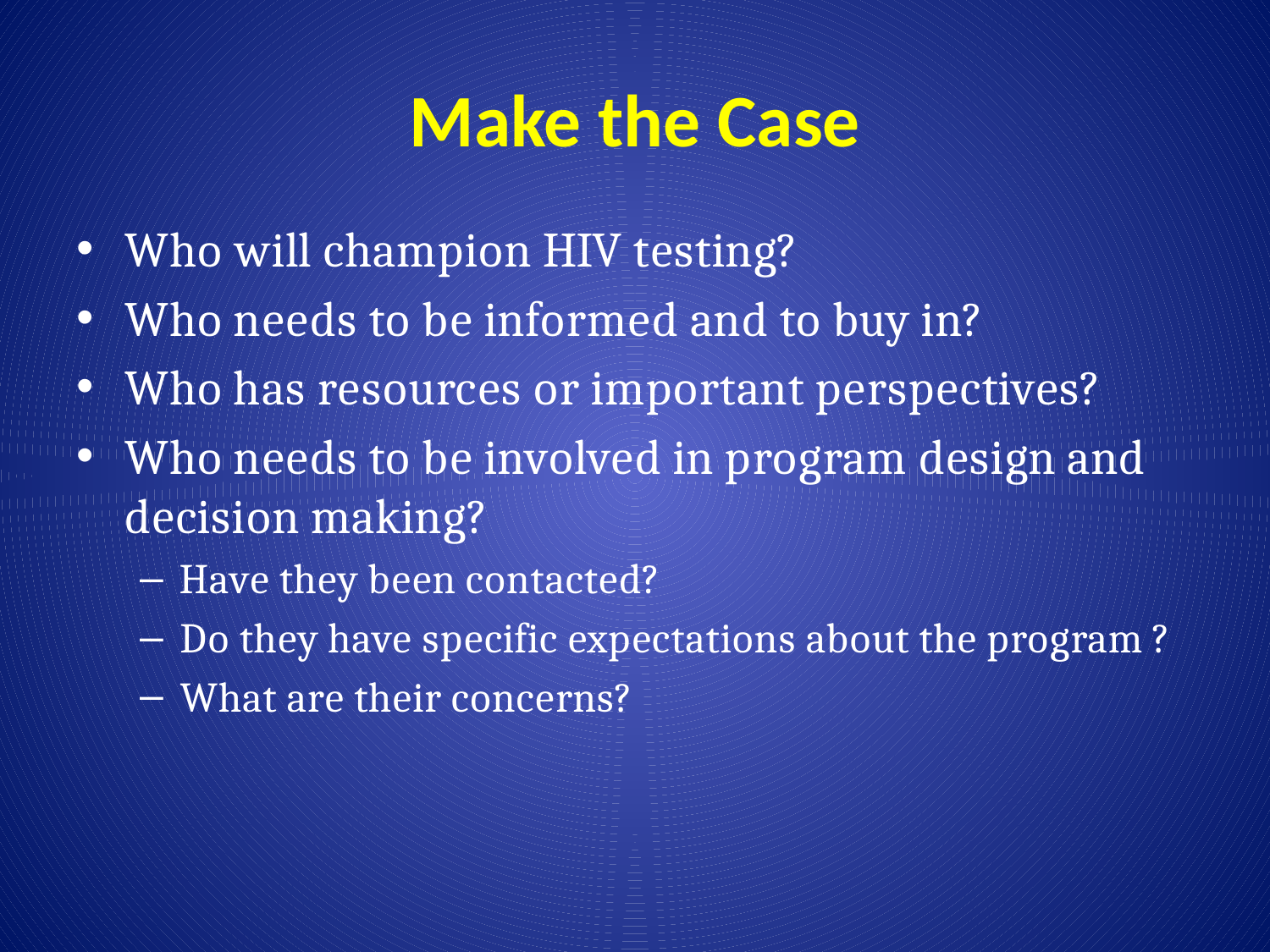

# Make the Case
Who will champion HIV testing?
Who needs to be informed and to buy in?
Who has resources or important perspectives?
Who needs to be involved in program design and decision making?
Have they been contacted?
Do they have specific expectations about the program ?
What are their concerns?